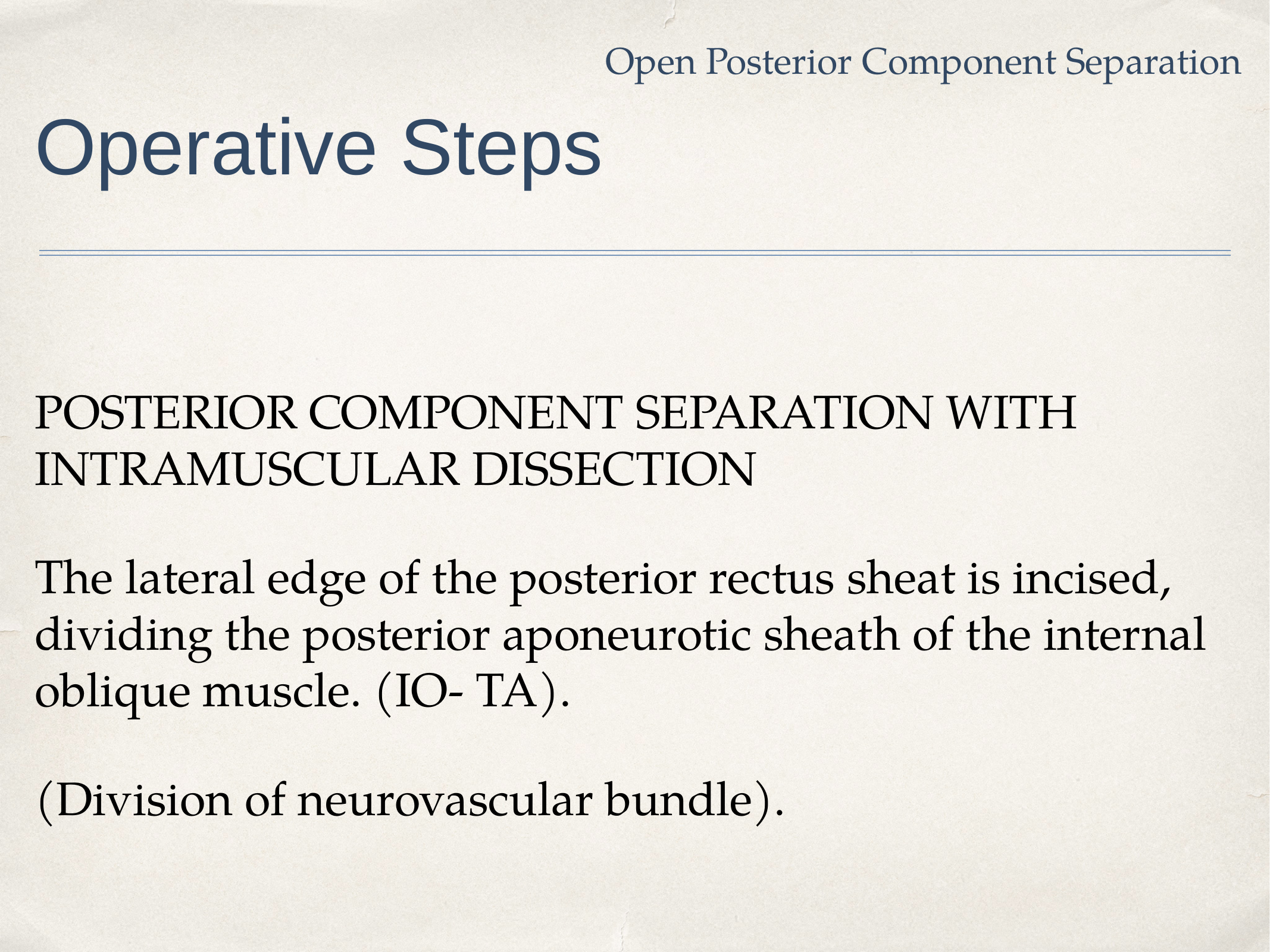

Open Posterior Component Separation
# Operative Steps
POSTERIOR COMPONENT SEPARATION WITH INTRAMUSCULAR DISSECTION
The lateral edge of the posterior rectus sheat is incised, dividing the posterior aponeurotic sheath of the internal oblique muscle. (IO- TA).
(Division of neurovascular bundle).